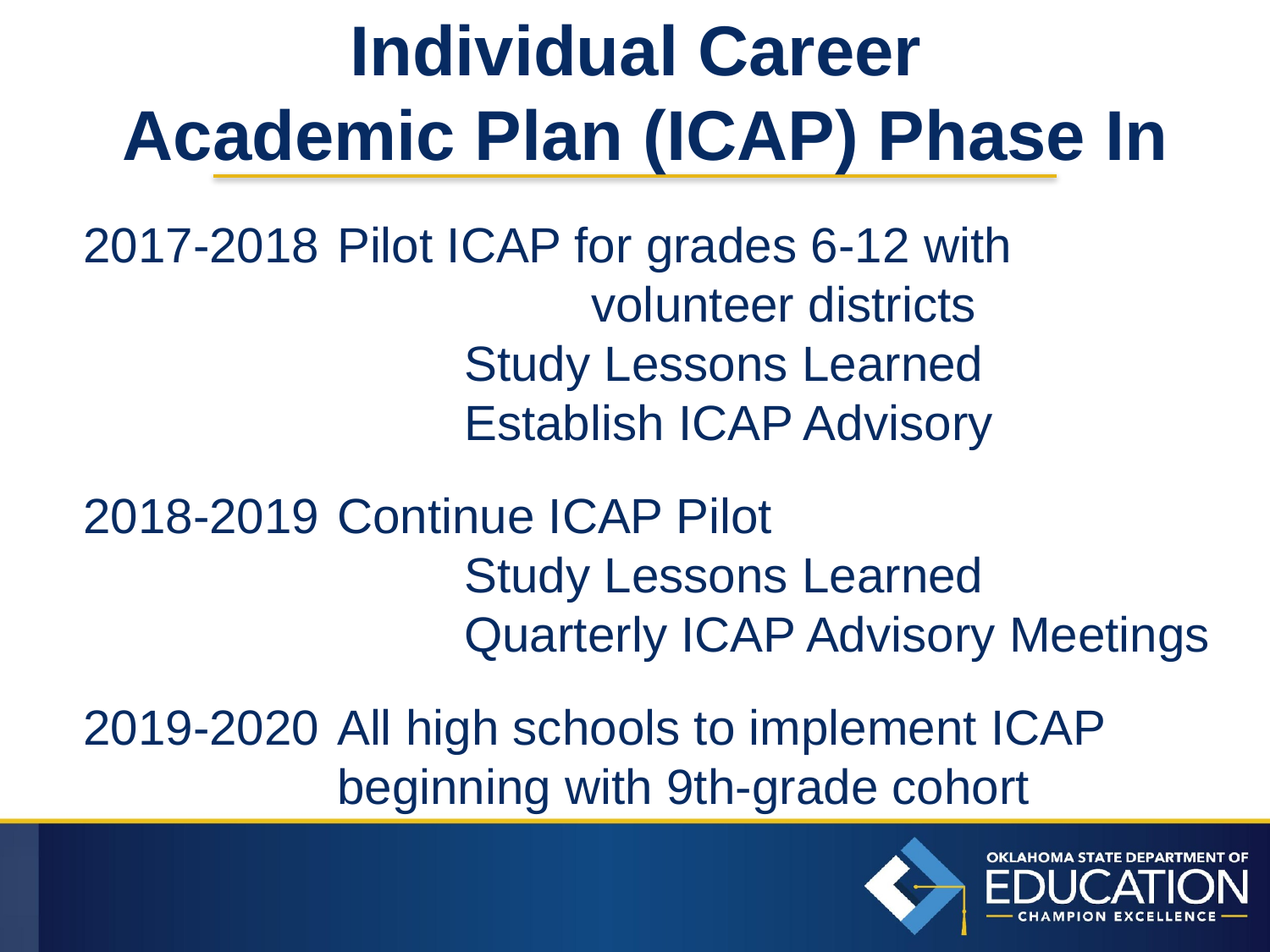

# Individual Career Academic Plan (ICAP) Phase In
2017-2018 	Pilot ICAP for grades 6-12 with
				volunteer districts
			Study Lessons Learned
			Establish ICAP Advisory
2018-2019 	Continue ICAP Pilot
			Study Lessons Learned
			Quarterly ICAP Advisory Meetings

2019-2020 	All high schools to implement ICAP 			beginning with 9th-grade cohort